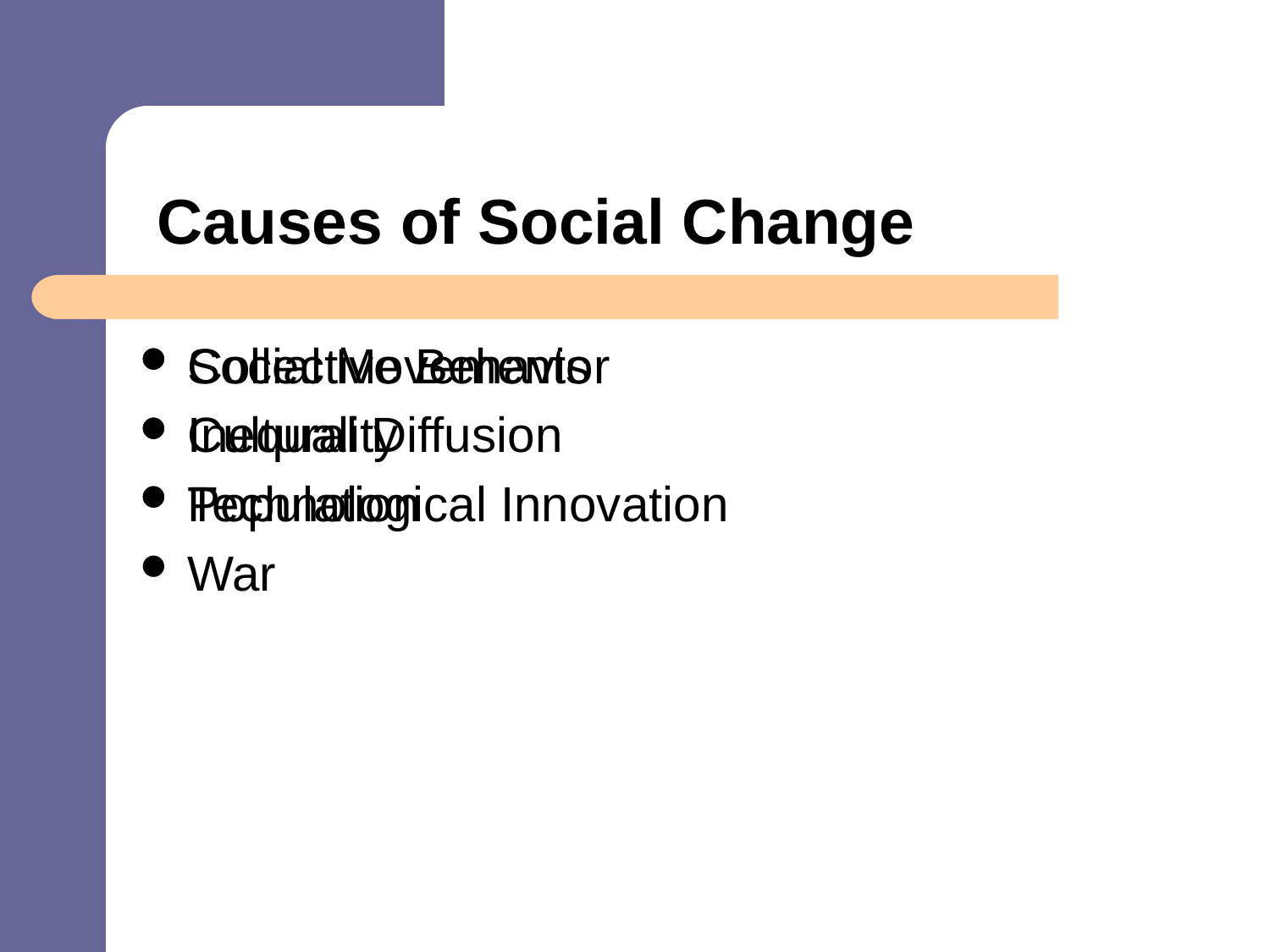

# Causes of Social Change
Collective Behavior
Cultural Diffusion
Technological Innovation

Social Movements
Inequality
Population
War